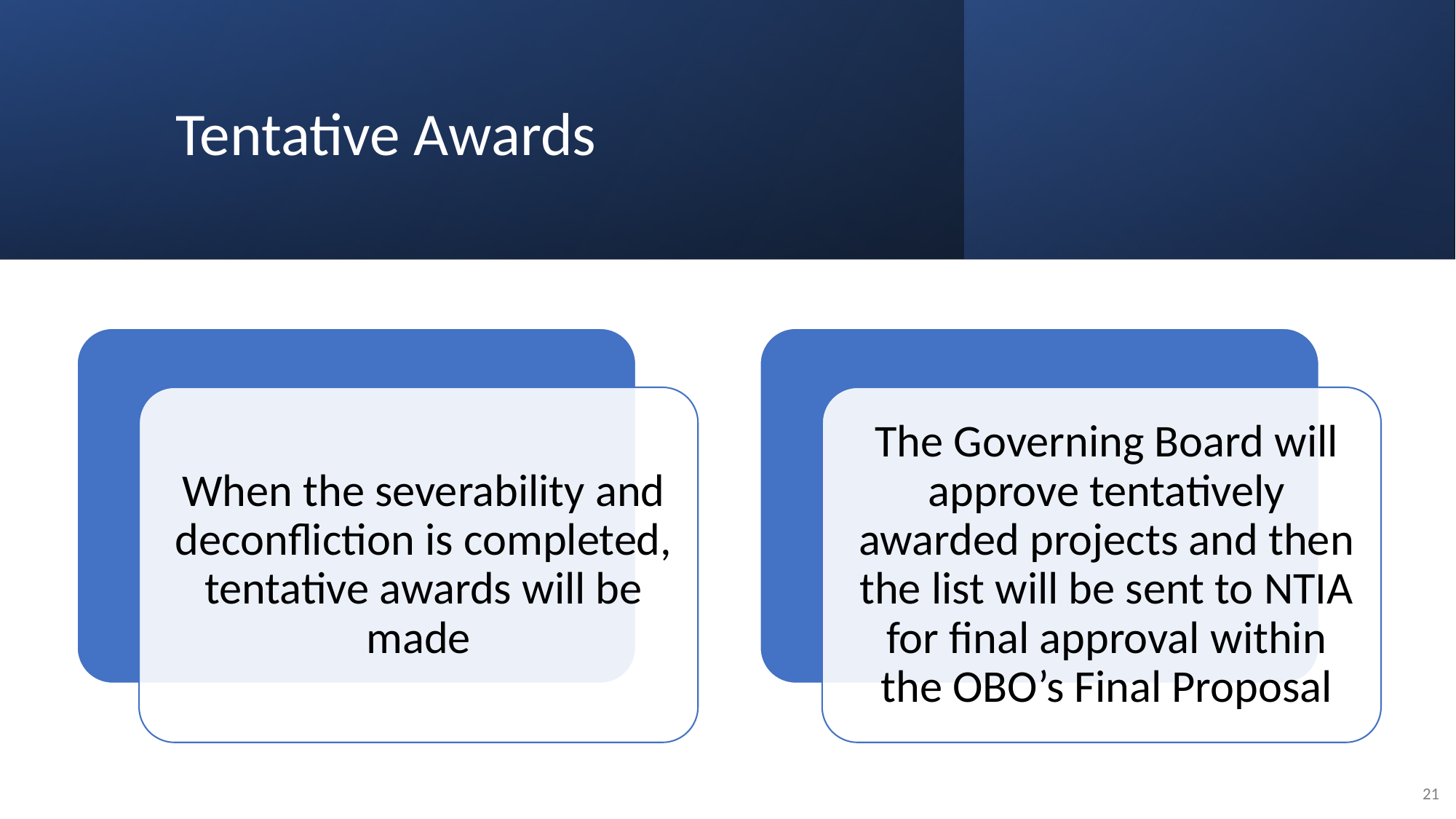

# Tentative Awards
When the severability and deconfliction is completed, tentative awards will be made
The Governing Board will approve tentatively awarded projects and then the list will be sent to NTIA for final approval within the OBO’s Final Proposal
21